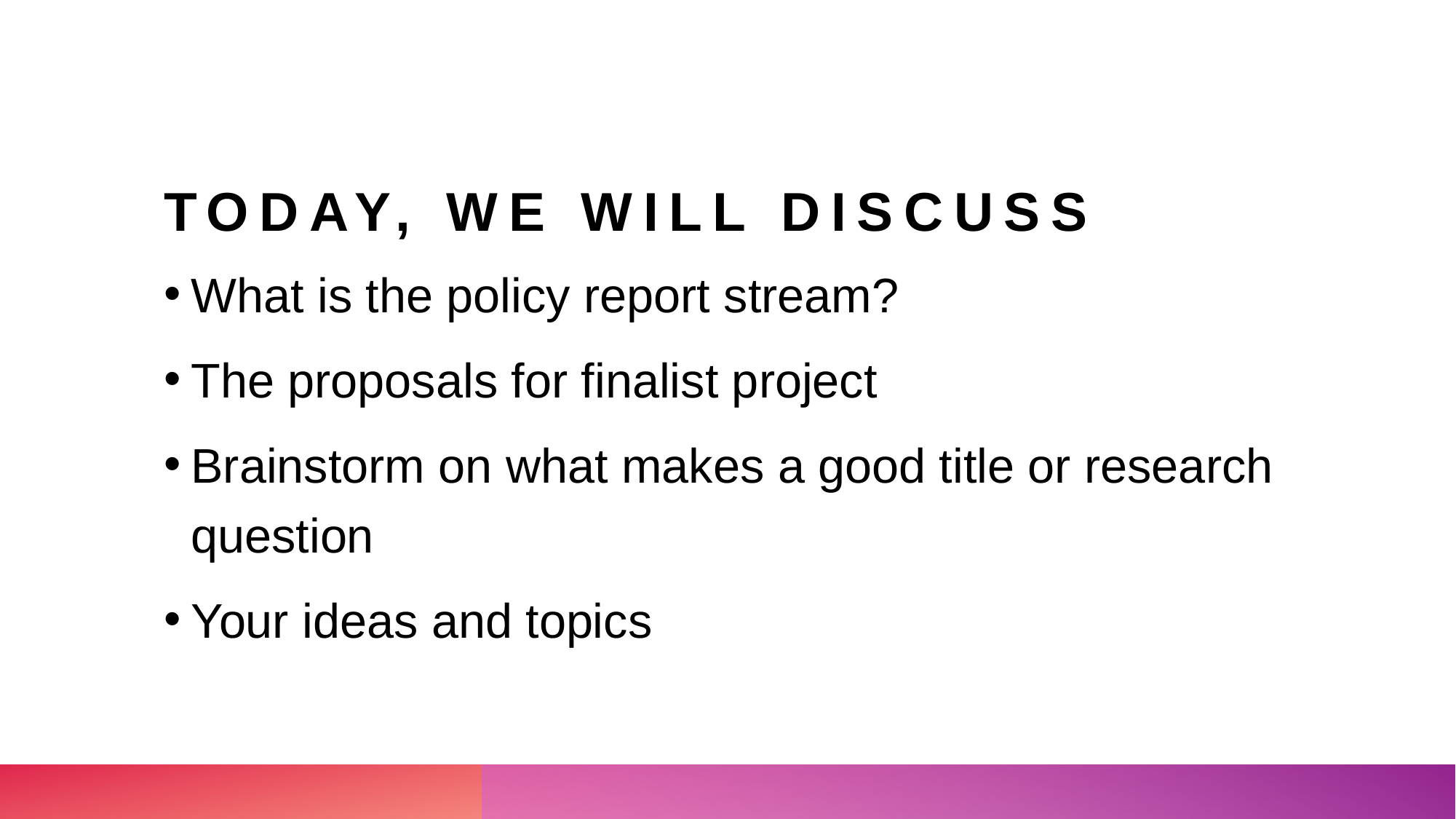

# Today, we will discuss
What is the policy report stream?
The proposals for finalist project
Brainstorm on what makes a good title or research question
Your ideas and topics